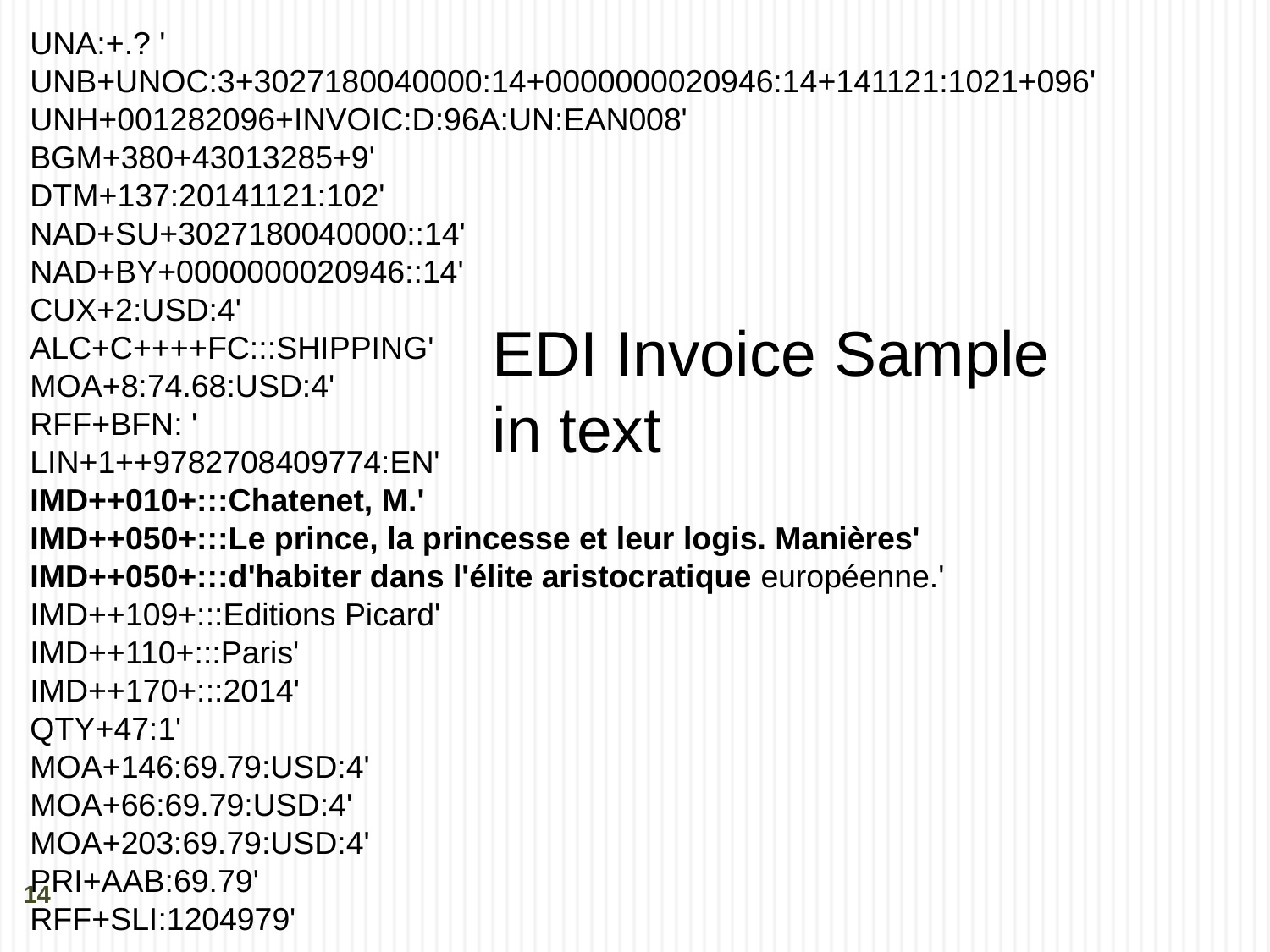

UNA:+.? '
UNB+UNOC:3+3027180040000:14+0000000020946:14+141121:1021+096'
UNH+001282096+INVOIC:D:96A:UN:EAN008'
BGM+380+43013285+9'
DTM+137:20141121:102'
NAD+SU+3027180040000::14'
NAD+BY+0000000020946::14'
CUX+2:USD:4'
ALC+C++++FC:::SHIPPING'
MOA+8:74.68:USD:4'
RFF+BFN: '
LIN+1++9782708409774:EN'
IMD++010+:::Chatenet, M.'
IMD++050+:::Le prince, la princesse et leur logis. Manières'
IMD++050+:::d'habiter dans l'élite aristocratique européenne.'
IMD++109+:::Editions Picard'
IMD++110+:::Paris'
IMD++170+:::2014'
QTY+47:1'
MOA+146:69.79:USD:4'
MOA+66:69.79:USD:4'
MOA+203:69.79:USD:4'
PRI+AAB:69.79'
RFF+SLI:1204979'
EDI Invoice Sample
in text
14